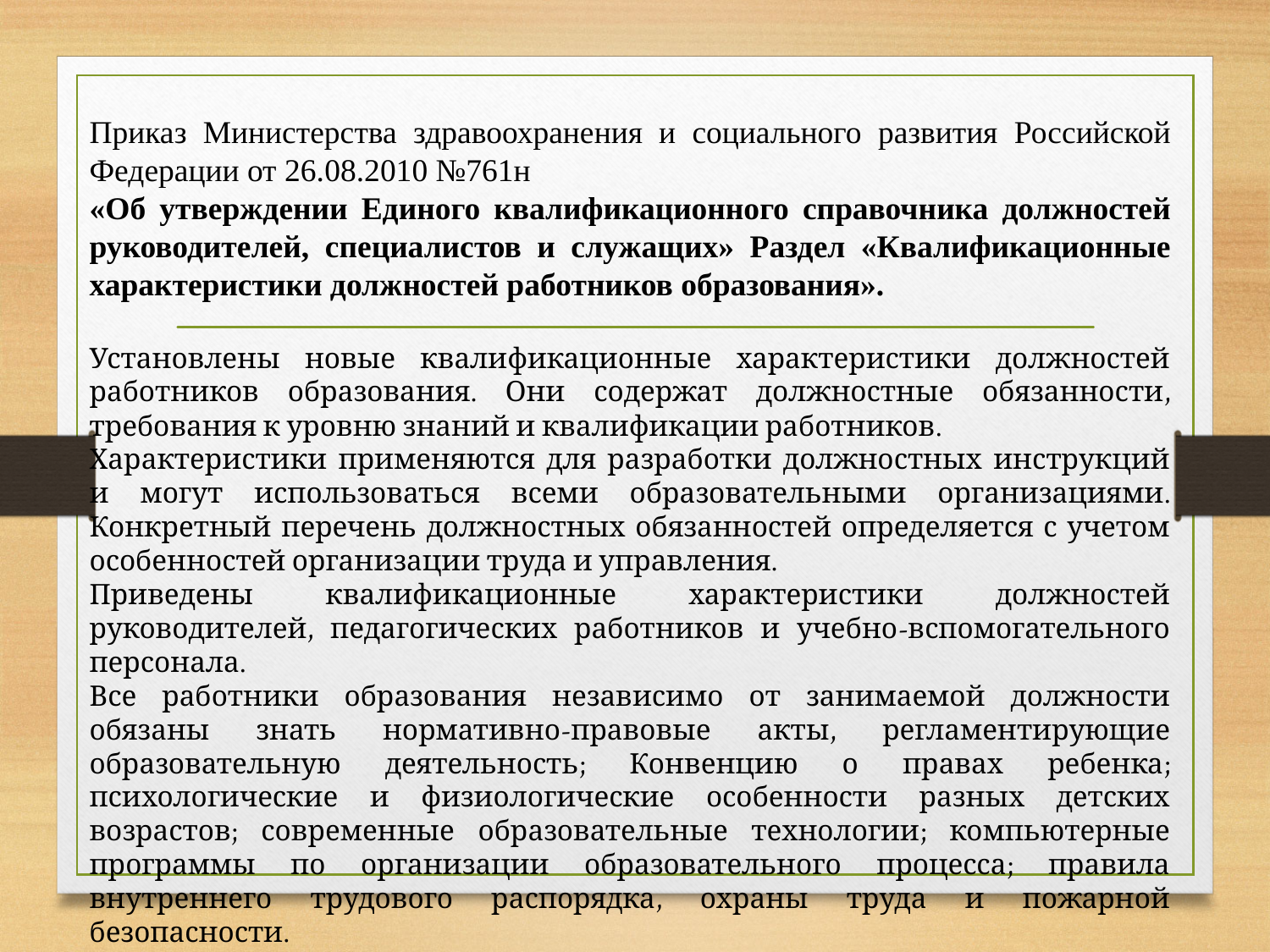

Приказ Министерства здравоохранения и социального развития Российской Федерации от 26.08.2010 №761н
«Об утверждении Единого квалификационного справочника должностей руководителей, специалистов и служащих» Раздел «Квалификационные характеристики должностей работников образования».

Установлены новые квалификационные характеристики должностей работников образования. Они содержат должностные обязанности, требования к уровню знаний и квалификации работников.
Характеристики применяются для разработки должностных инструкций и могут использоваться всеми образовательными организациями. Конкретный перечень должностных обязанностей определяется с учетом особенностей организации труда и управления.
Приведены квалификационные характеристики должностей руководителей, педагогических работников и учебно-вспомогательного персонала.
Все работники образования независимо от занимаемой должности обязаны знать нормативно-правовые акты, регламентирующие образовательную деятельность; Конвенцию о правах ребенка; психологические и физиологические особенности разных детских возрастов; современные образовательные технологии; компьютерные программы по организации образовательного процесса; правила внутреннего трудового распорядка, охраны труда и пожарной безопасности.